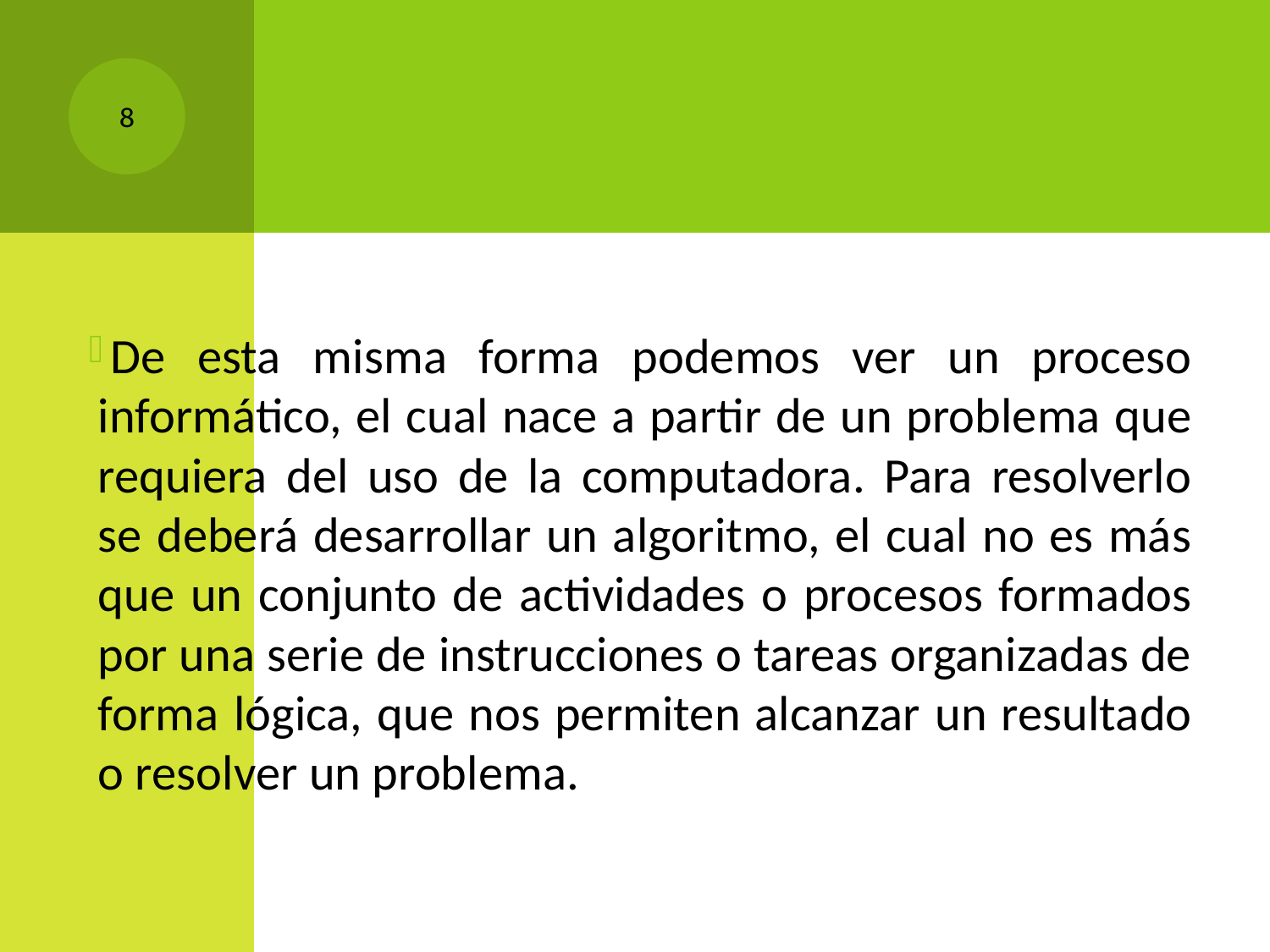

#
8
De esta misma forma podemos ver un proceso informático, el cual nace a partir de un problema que requiera del uso de la computadora. Para resolverlo se deberá desarrollar un algoritmo, el cual no es más que un conjunto de actividades o procesos formados por una serie de instrucciones o tareas organizadas de forma lógica, que nos permiten alcanzar un resultado o resolver un problema.